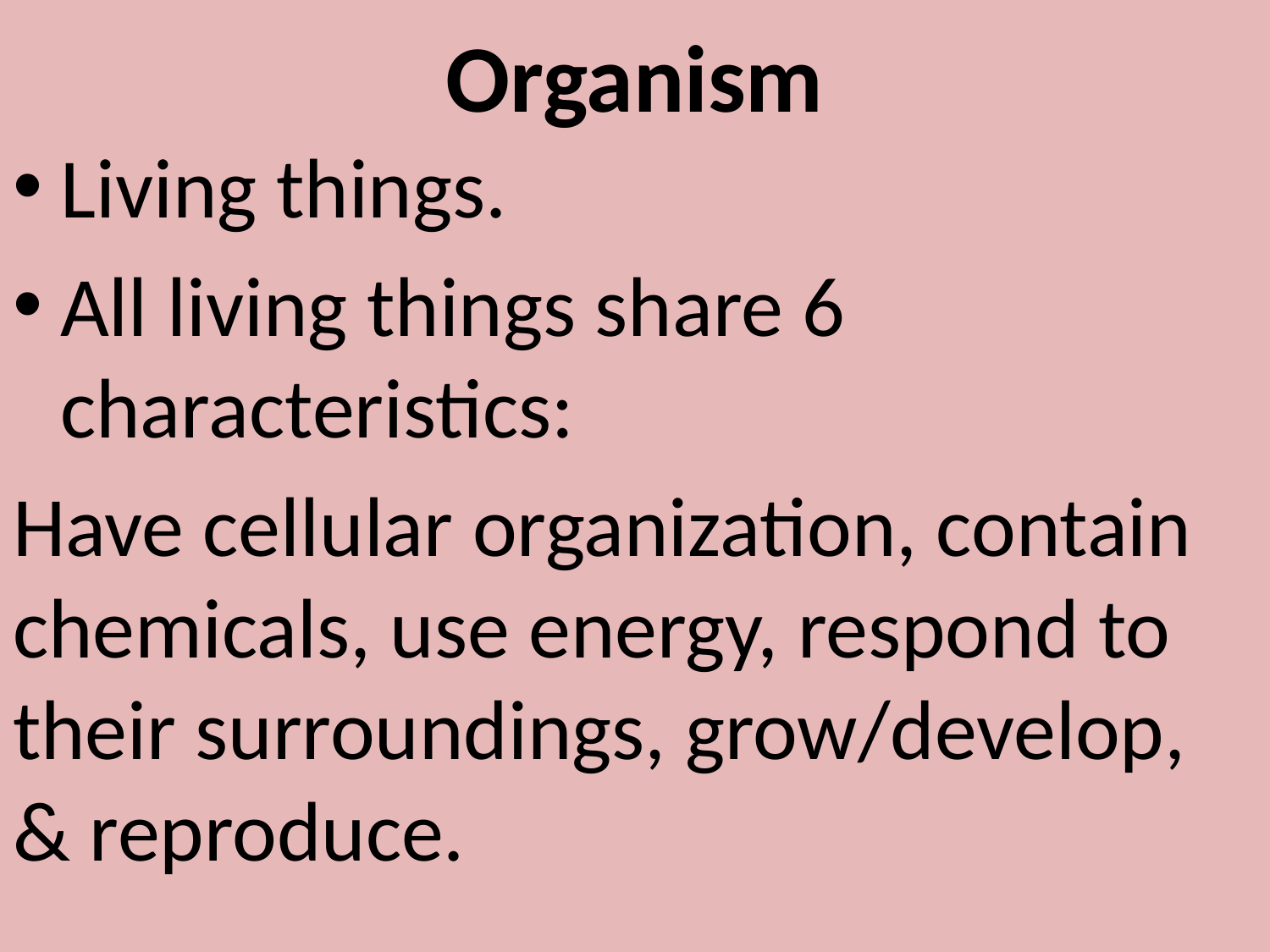

# Organism
Living things.
All living things share 6 characteristics:
Have cellular organization, contain chemicals, use energy, respond to their surroundings, grow/develop, & reproduce.